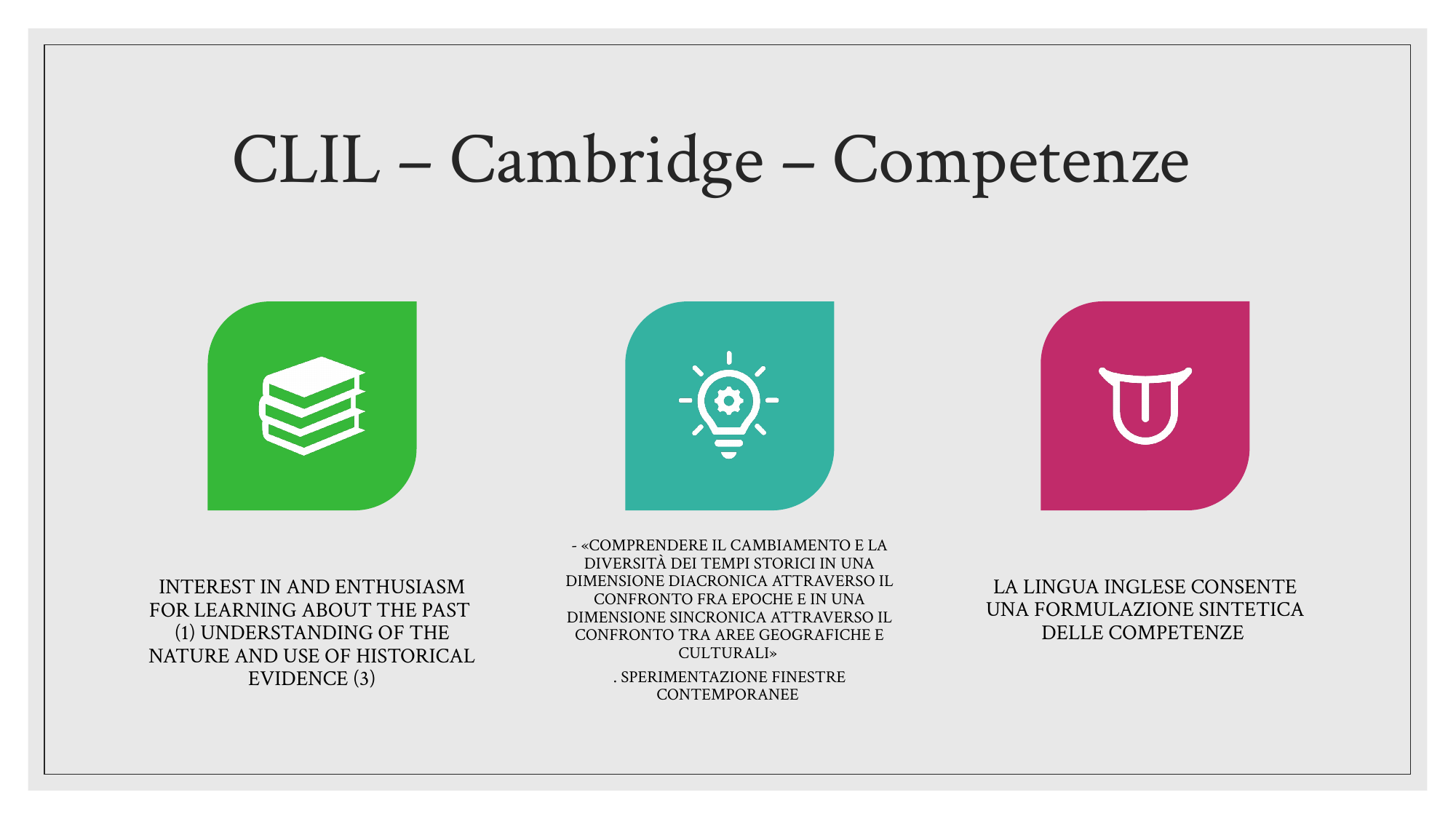

# CLIL – Cambridge – Competenze
interest in and enthusiasm for learning about the past  (1) understanding of the nature and use of historical evidence (3)
- «Comprendere il cambiamento e la diversità dei tempi storici in una dimensione diacronica attraverso il confronto fra epoche e in una dimensione sincronica attraverso il confronto tra aree geografiche e culturali»
. sperimentazione Finestre contemporanee
La lingua inglese consente una formulazione sintetica delle competenze